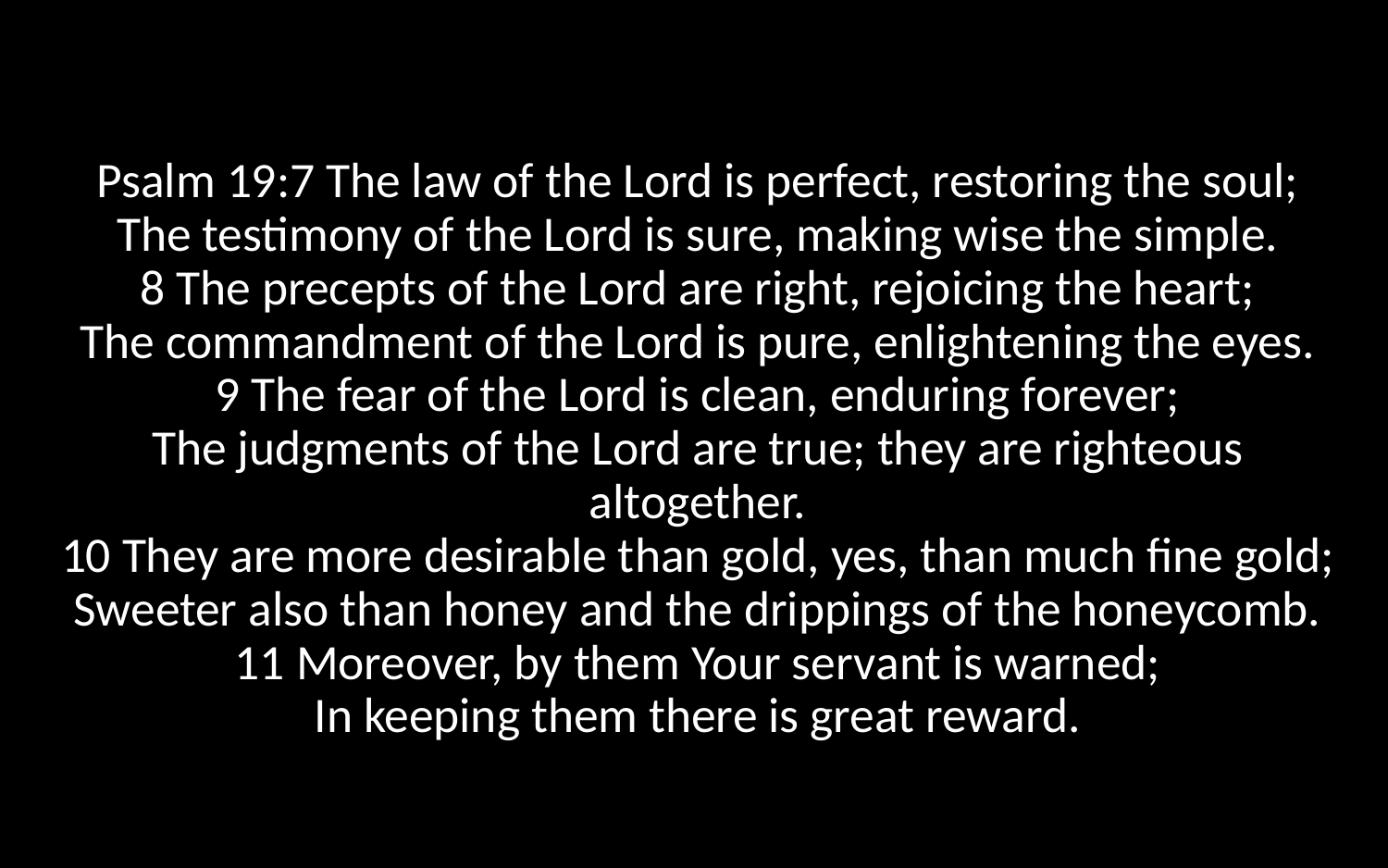

Psalm 19:7 The law of the Lord is perfect, restoring the soul;
The testimony of the Lord is sure, making wise the simple.
8 The precepts of the Lord are right, rejoicing the heart;
The commandment of the Lord is pure, enlightening the eyes.
9 The fear of the Lord is clean, enduring forever;
The judgments of the Lord are true; they are righteous altogether.
10 They are more desirable than gold, yes, than much fine gold;
Sweeter also than honey and the drippings of the honeycomb.
11 Moreover, by them Your servant is warned;
In keeping them there is great reward.